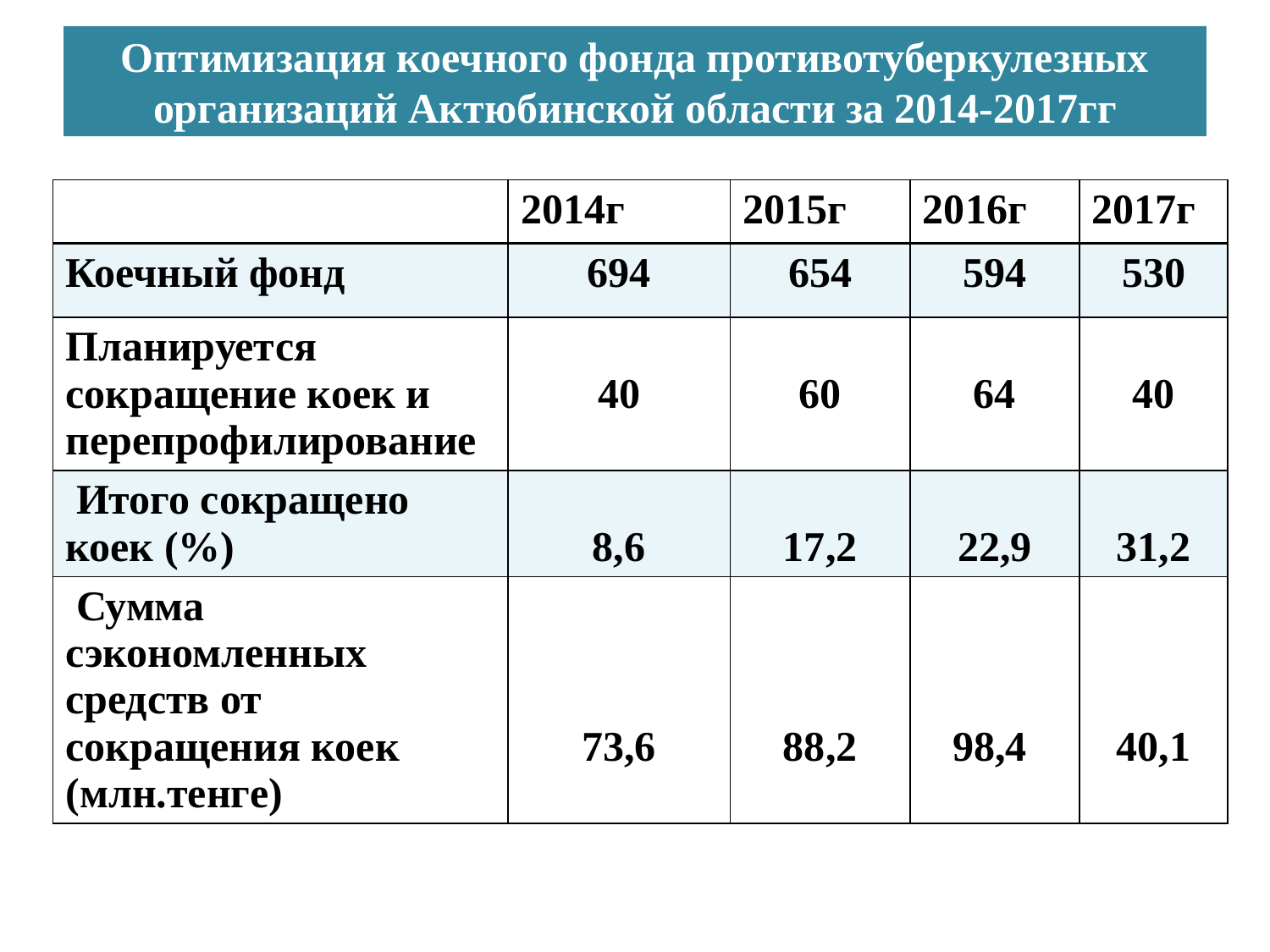

# Оптимизация коечного фонда противотуберкулезных организаций Актюбинской области за 2014-2017гг
|  | 2014г | 2015г | 2016г | 2017г |
| --- | --- | --- | --- | --- |
| Коечный фонд | 694 | 654 | 594 | 530 |
| Планируется сокращение коек и перепрофилирование | 40 | 60 | 64 | 40 |
| Итого сокращено коек (%) | 8,6 | 17,2 | 22,9 | 31,2 |
| Сумма сэкономленных средств от сокращения коек (млн.тенге) | 73,6 | 88,2 | 98,4 | 40,1 |